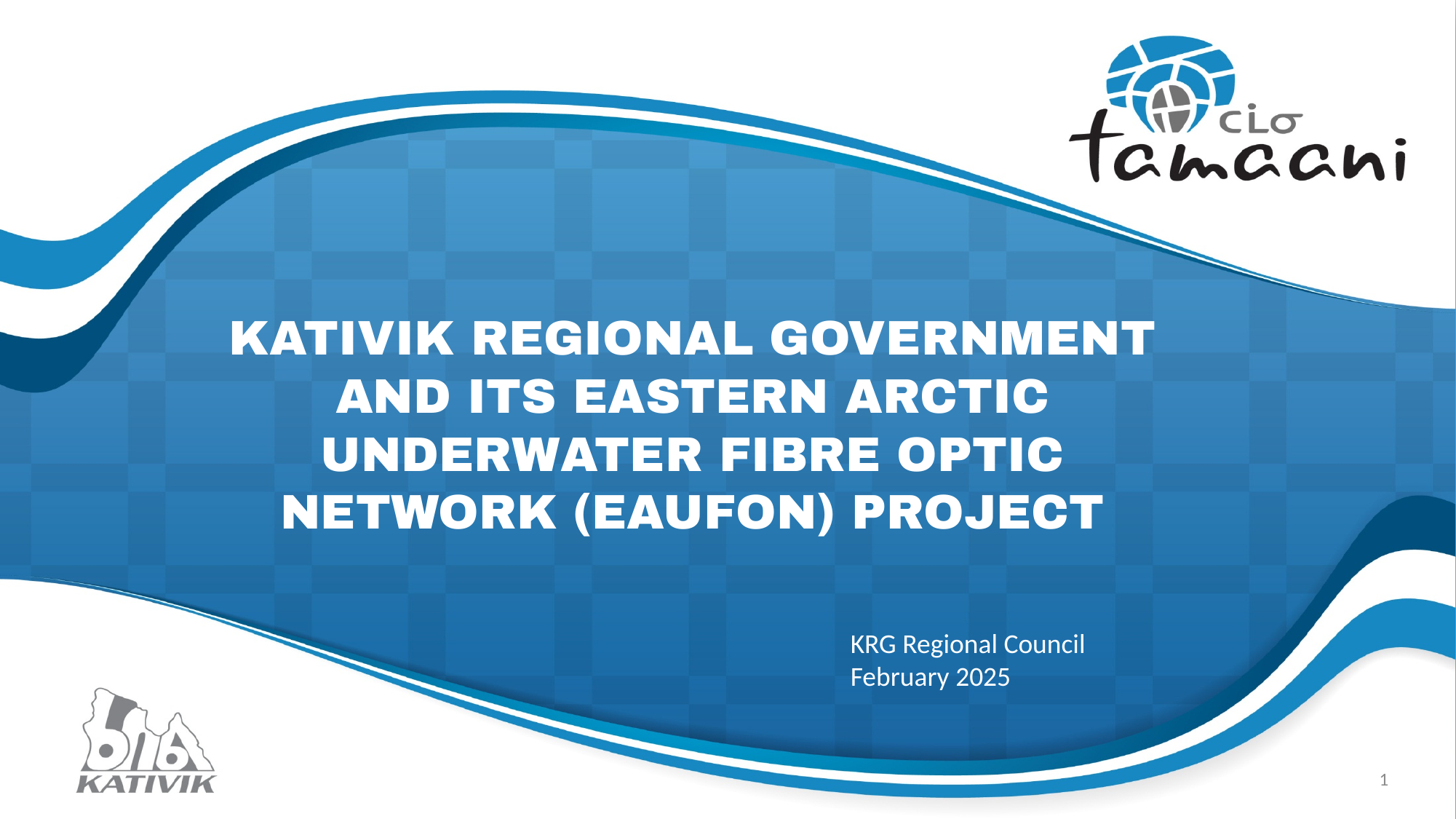

# Kativik Regional Government and its EASTERN ARCTIC UNDERWATER fibre optic network (EAUFON) PROJECT

KRG Regional Council
February 2025
1